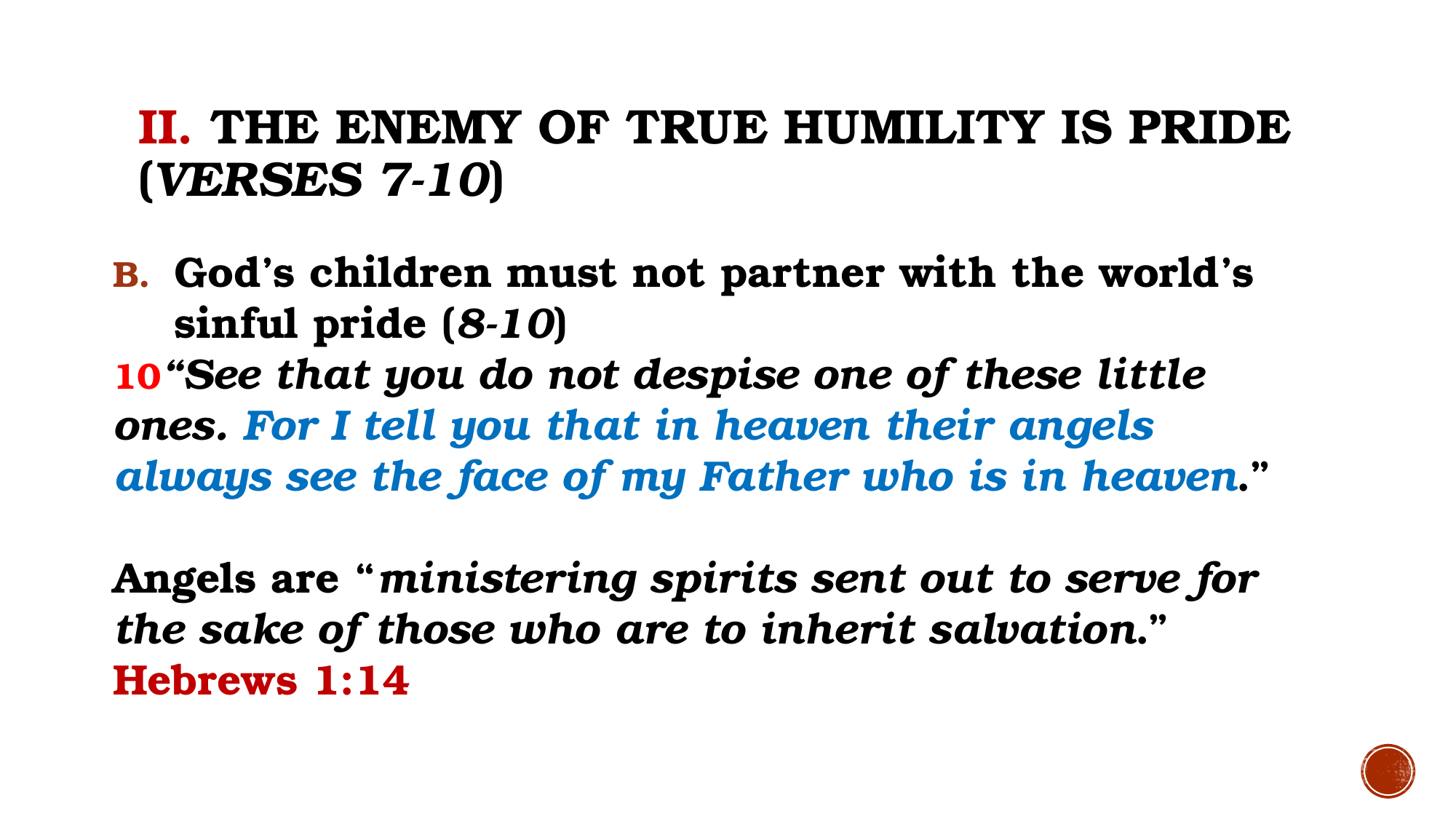

# II. The enemy of true humility is pride (verses 7-10)
God’s children must not partner with the world’s sinful pride (8-10)
10“See that you do not despise one of these little ones. For I tell you that in heaven their angels always see the face of my Father who is in heaven.”

Angels are “ministering spirits sent out to serve for the sake of those who are to inherit salvation.” Hebrews 1:14